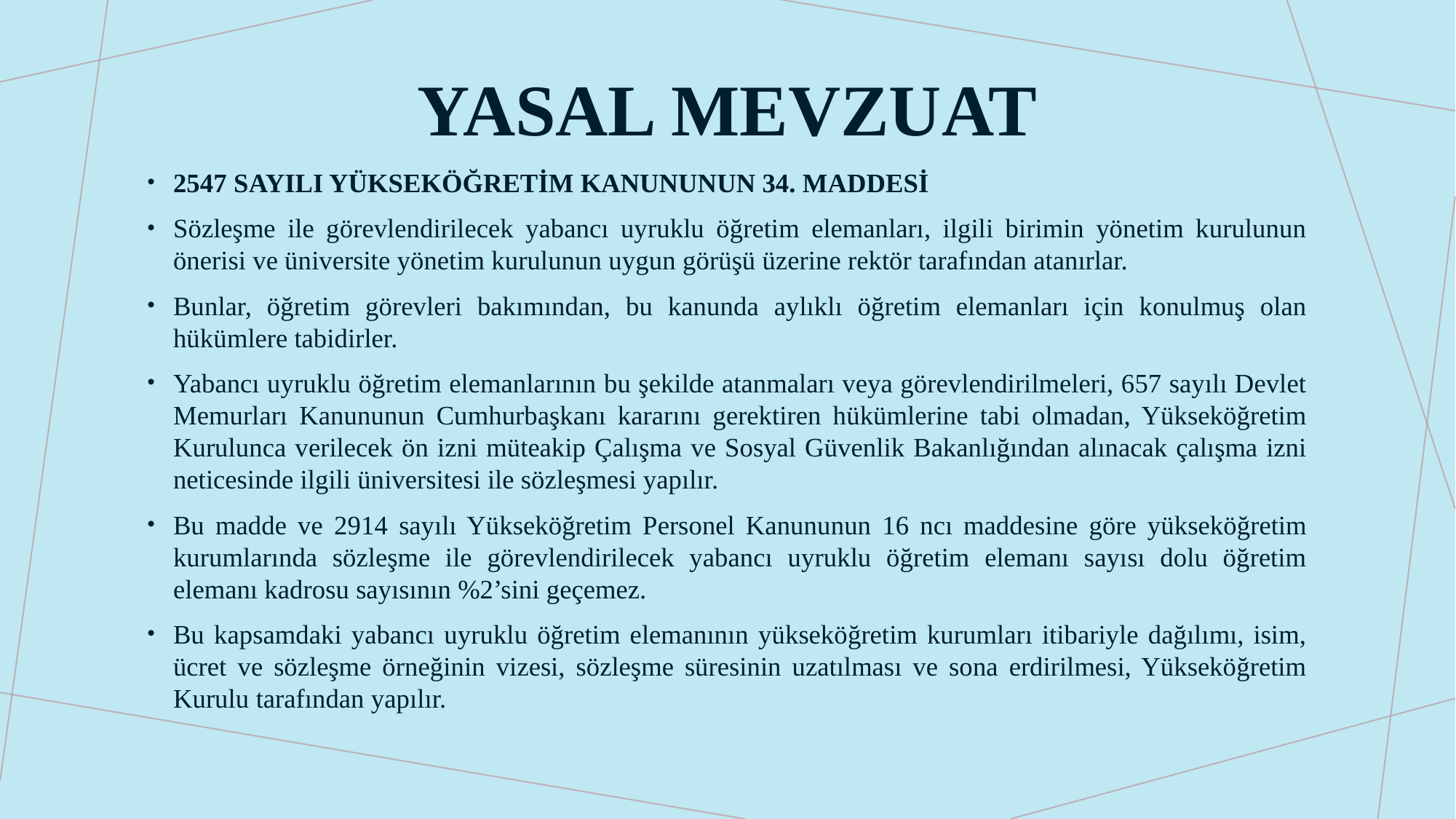

# YASAL MEVZUAT
2547 SAYILI YÜKSEKÖĞRETİM KANUNUNUN 34. MADDESİ
Sözleşme ile görevlendirilecek yabancı uyruklu öğretim elemanları, ilgili birimin yönetim kurulunun önerisi ve üniversite yönetim kurulunun uygun görüşü üzerine rektör tarafından atanırlar.
Bunlar, öğretim görevleri bakımından, bu kanunda aylıklı öğretim elemanları için konulmuş olan hükümlere tabidirler.
Yabancı uyruklu öğretim elemanlarının bu şekilde atanmaları veya görevlendirilmeleri, 657 sayılı Devlet Memurları Kanununun Cumhurbaşkanı kararını gerektiren hükümlerine tabi olmadan, Yükseköğretim Kurulunca verilecek ön izni müteakip Çalışma ve Sosyal Güvenlik Bakanlığından alınacak çalışma izni neticesinde ilgili üniversitesi ile sözleşmesi yapılır.
Bu madde ve 2914 sayılı Yükseköğretim Personel Kanununun 16 ncı maddesine göre yükseköğretim kurumlarında sözleşme ile görevlendirilecek yabancı uyruklu öğretim elemanı sayısı dolu öğretim elemanı kadrosu sayısının %2’sini geçemez.
Bu kapsamdaki yabancı uyruklu öğretim elemanının yükseköğretim kurumları itibariyle dağılımı, isim, ücret ve sözleşme örneğinin vizesi, sözleşme süresinin uzatılması ve sona erdirilmesi, Yükseköğretim Kurulu tarafından yapılır.